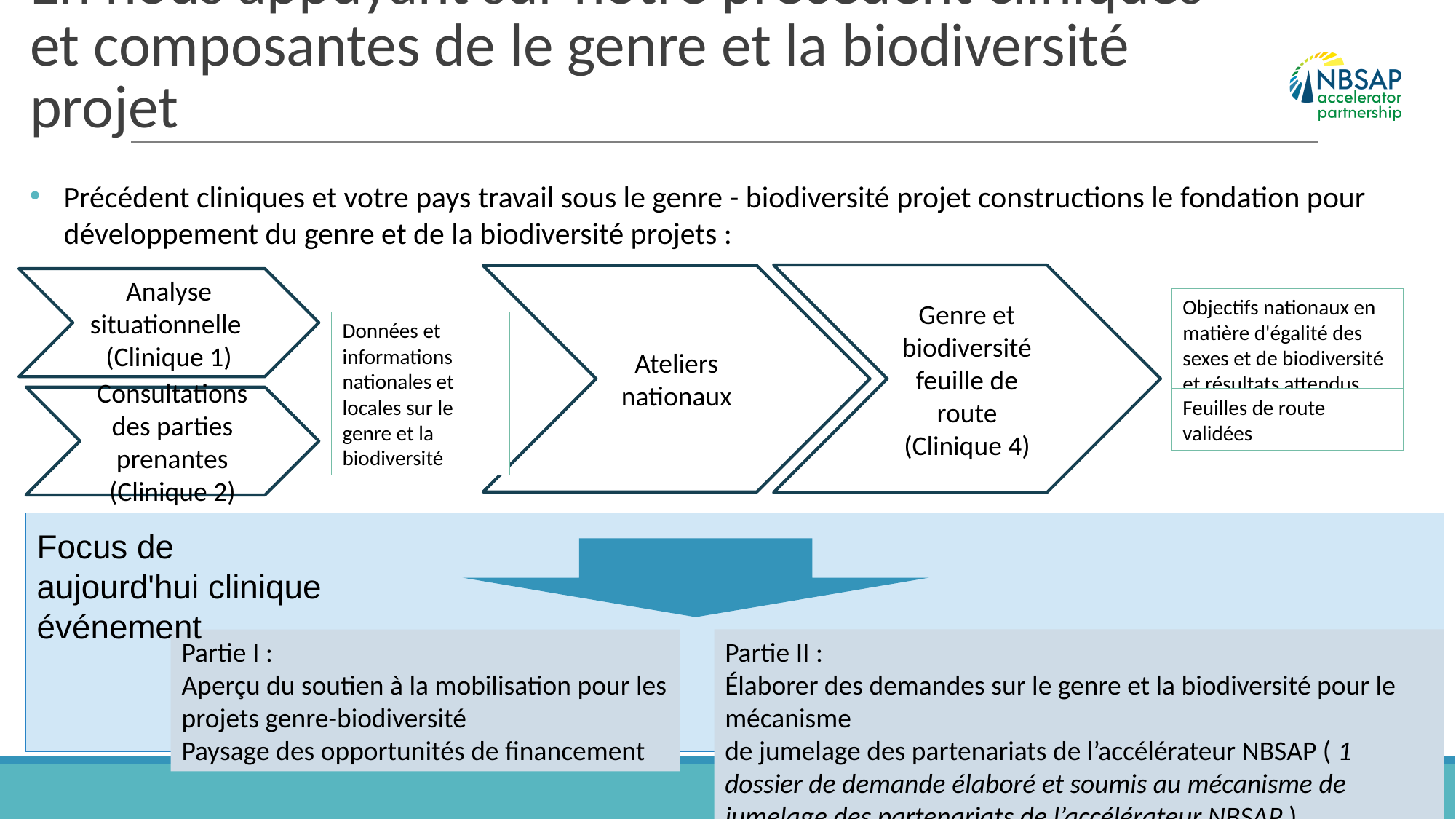

# En nous appuyant sur notre précédent cliniques et composantes de le genre et la biodiversité projet
Précédent cliniques et votre pays​​ travail sous le genre - biodiversité projet constructions le fondation pour développement du genre et de la biodiversité projets :
Genre et biodiversité
feuille de route
(Clinique 4)
Ateliers nationaux
Analyse situationnelle
(Clinique 1)
Objectifs nationaux en matière d'égalité des sexes et de biodiversité et résultats attendus
Données et informations nationales et locales sur le genre et la biodiversité
Consultations des parties prenantes
(Clinique 2)
Feuilles de route validées

Focus de aujourd'hui clinique événement

Partie II :
Élaborer des demandes sur le genre et la biodiversité pour le
mécanisme
de jumelage des partenariats de l’accélérateur NBSAP ( 1 dossier de demande élaboré et soumis au mécanisme de jumelage des partenariats de l’accélérateur NBSAP )
Partie I :
Aperçu du soutien à la mobilisation pour les projets genre-biodiversité
Paysage des opportunités de financement